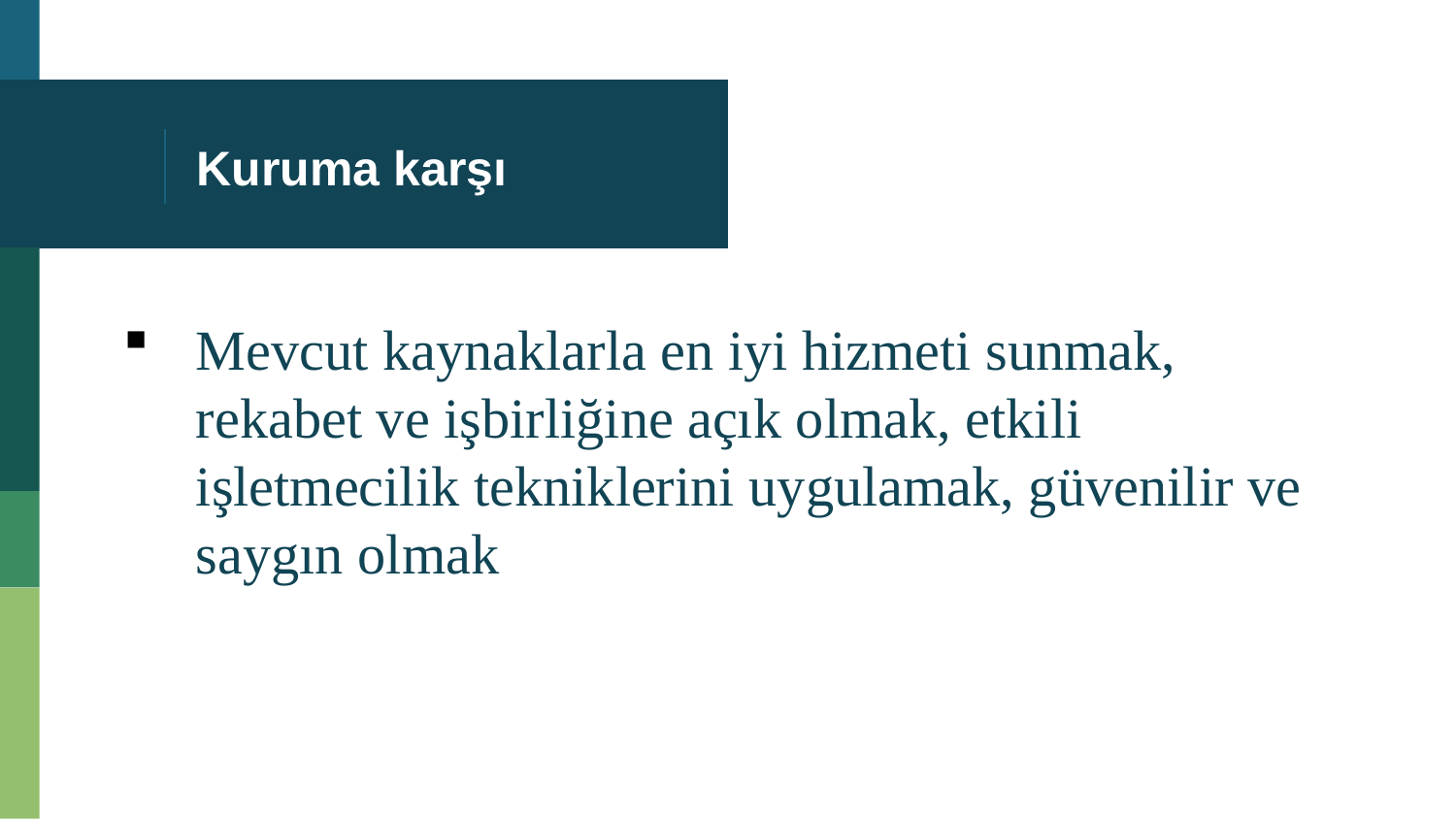

# Kuruma karşı
Mevcut kaynaklarla en iyi hizmeti sunmak, rekabet ve işbirliğine açık olmak, etkili işletmecilik tekniklerini uygulamak, güvenilir ve saygın olmak